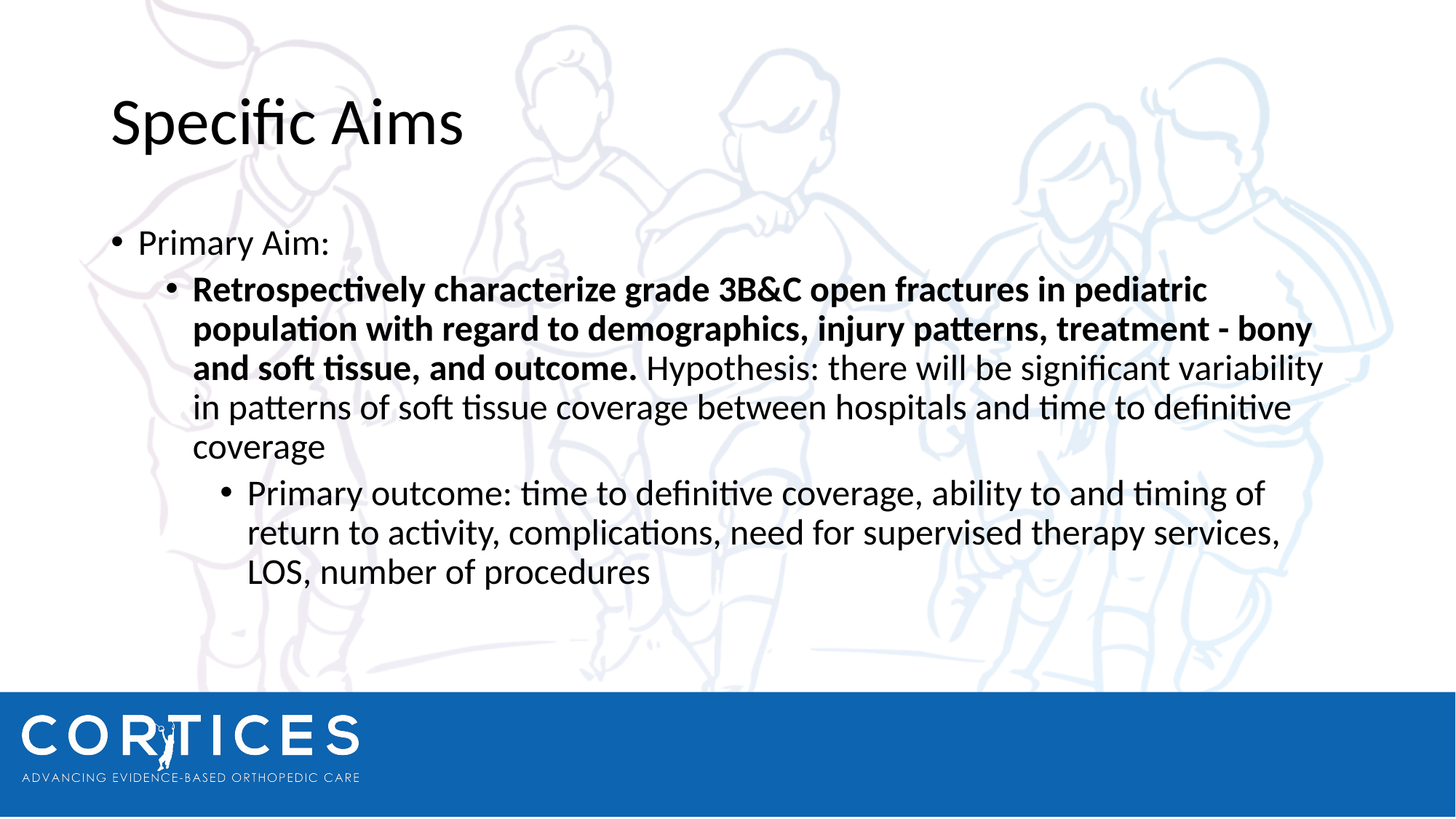

# Specific Aims
Primary Aim:
Retrospectively characterize grade 3B&C open fractures in pediatric population with regard to demographics, injury patterns, treatment - bony and soft tissue, and outcome. Hypothesis: there will be significant variability in patterns of soft tissue coverage between hospitals and time to definitive coverage
Primary outcome: time to definitive coverage, ability to and timing of return to activity, complications, need for supervised therapy services, LOS, number of procedures